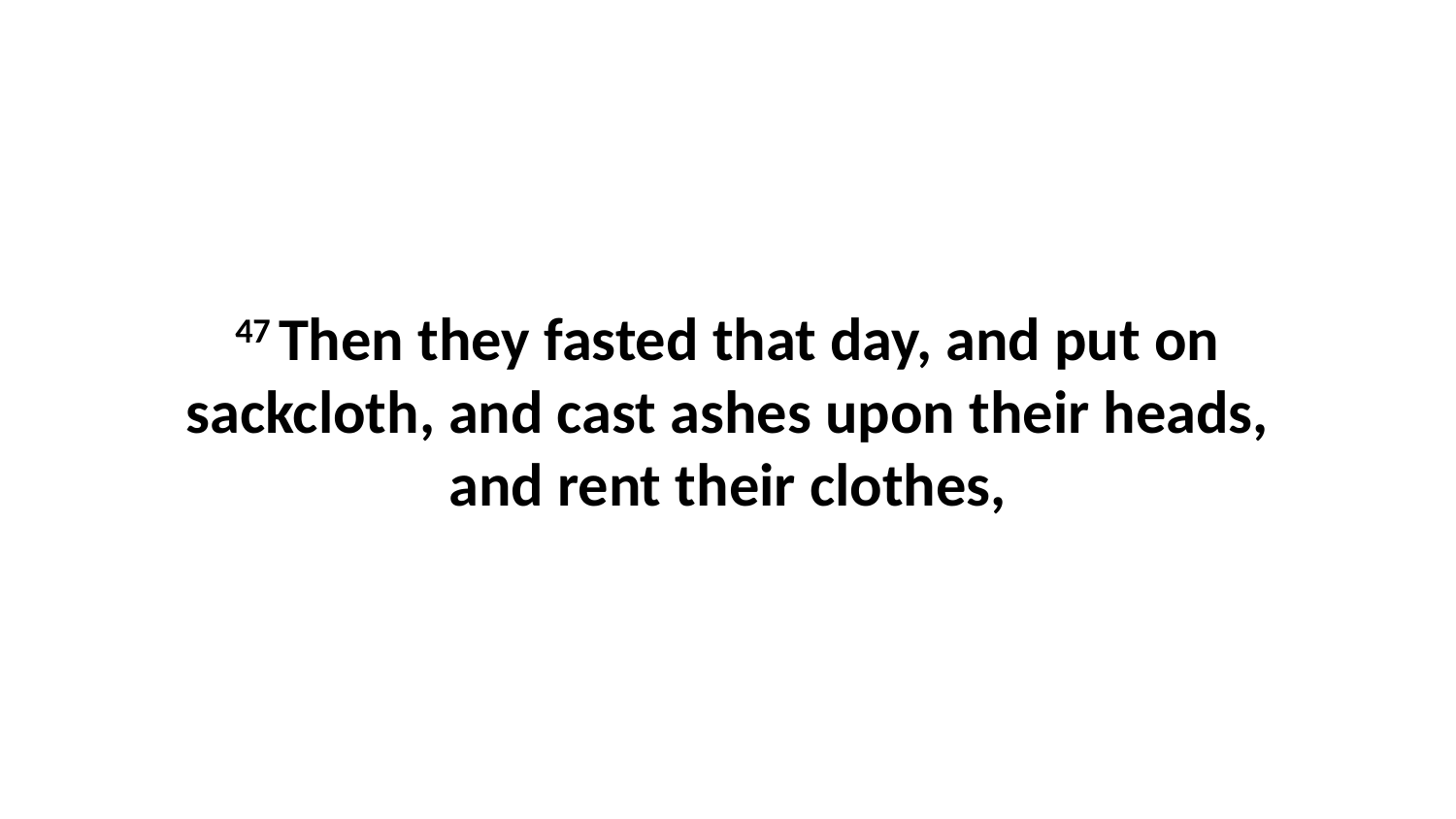

47 Then they fasted that day, and put on sackcloth, and cast ashes upon their heads, and rent their clothes,